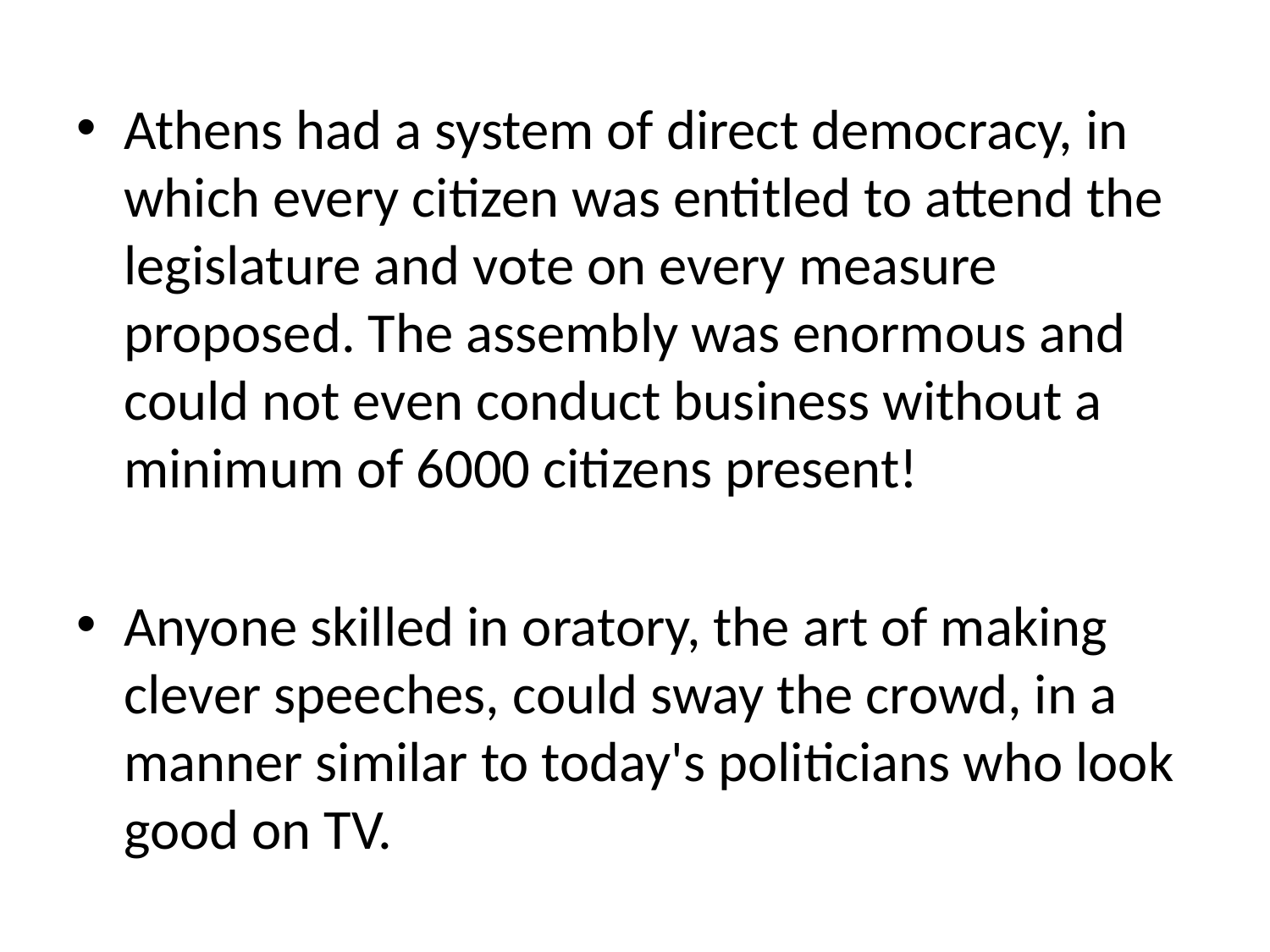

Athens had a system of direct democracy, in which every citizen was entitled to attend the legislature and vote on every measure proposed. The assembly was enormous and could not even conduct business without a minimum of 6000 citizens present!

Anyone skilled in oratory, the art of making clever speeches, could sway the crowd, in a manner similar to today's politicians who look good on TV.